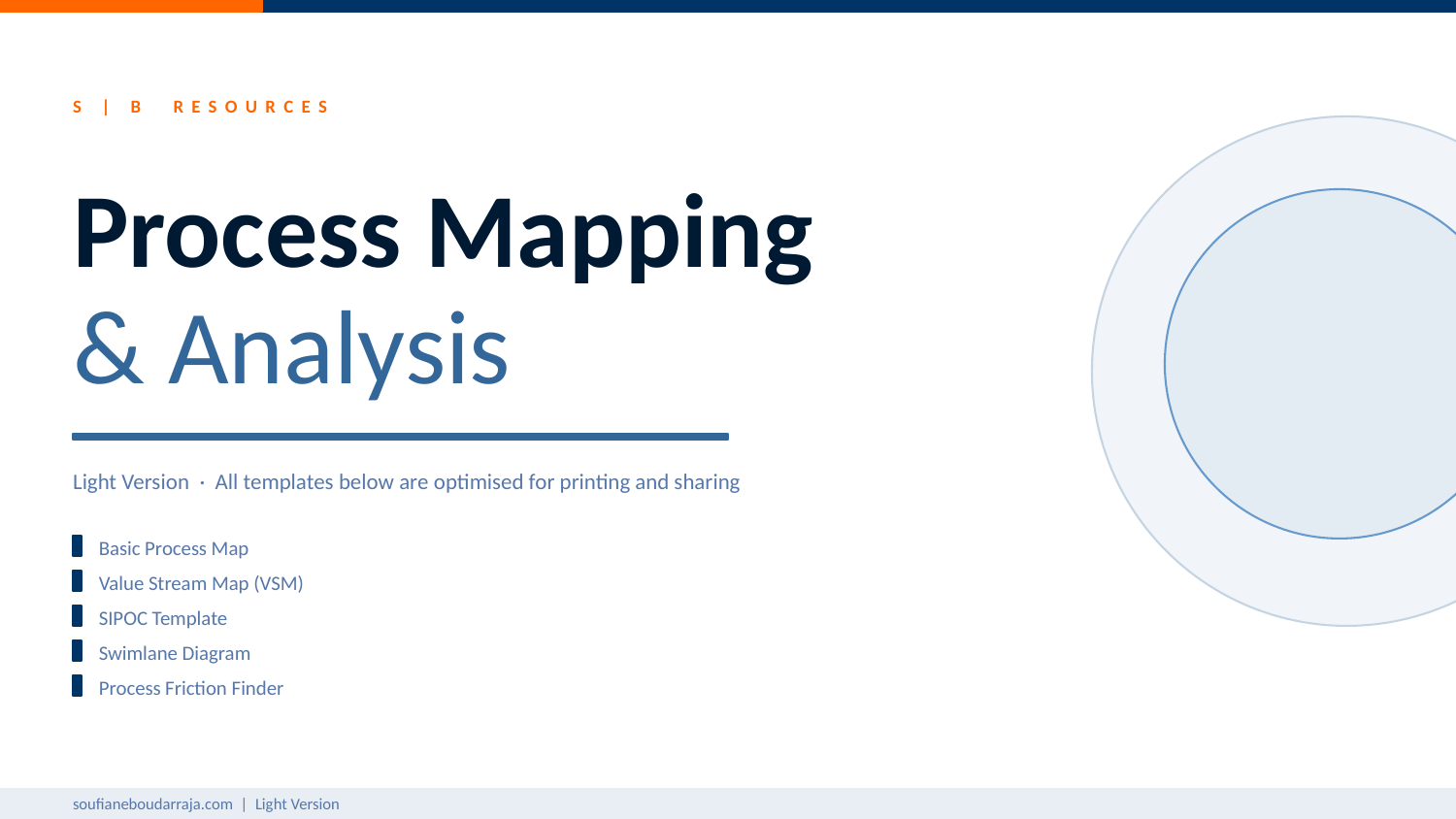

S | B  RESOURCES

Process Mapping

& Analysis

Light Version  ·  All templates below are optimised for printing and sharing
Basic Process Map

Value Stream Map (VSM)

SIPOC Template

Swimlane Diagram

Process Friction Finder

soufianeboudarraja.com  |  Light Version